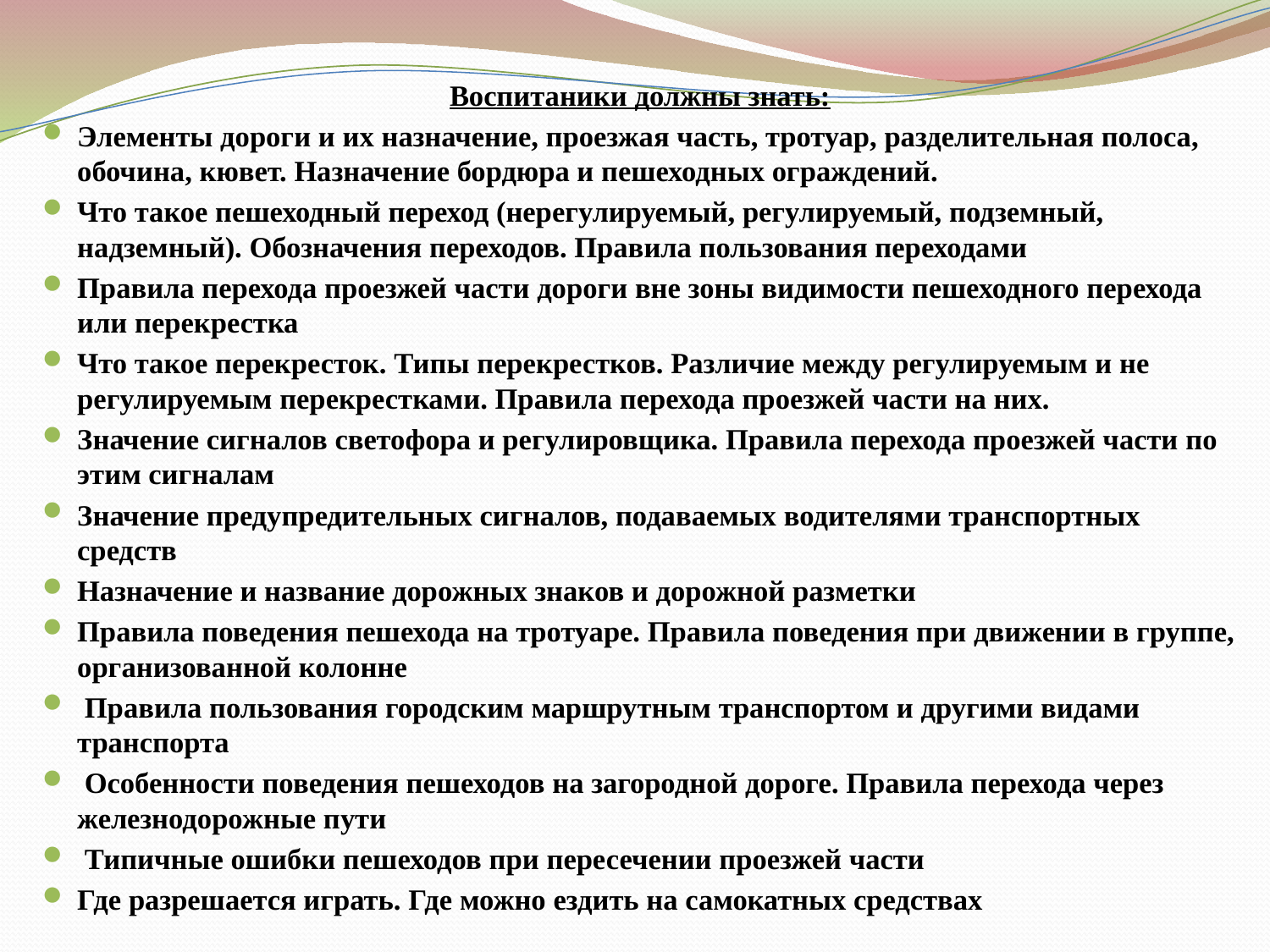

Воспитаники должны знать:
Элементы дороги и их назначение, проезжая часть, тротуар, разделительная полоса, обочина, кювет. Назначение бордюра и пешеходных ограждений.
Что такое пешеходный переход (нерегулируемый, регулируемый, подземный, надземный). Обозначения переходов. Правила пользования переходами
Правила перехода проезжей части дороги вне зоны видимости пешеходного перехода или перекрестка
Что такое перекресток. Типы перекрестков. Различие между регулируемым и не регулируемым перекрестками. Правила перехода проезжей части на них.
Значение сигналов светофора и регулировщика. Правила перехода проезжей части по этим сигналам
Значение предупредительных сигналов, подаваемых водителями транспортных средств
Назначение и название дорожных знаков и дорожной разметки
Правила поведения пешехода на тротуаре. Правила поведения при движении в группе, организованной колонне
 Правила пользования городским маршрутным транспортом и другими видами транспорта
 Особенности поведения пешеходов на загородной дороге. Правила перехода через железнодорожные пути
 Типичные ошибки пешеходов при пересечении проезжей части
Где разрешается играть. Где можно ездить на самокатных средствах